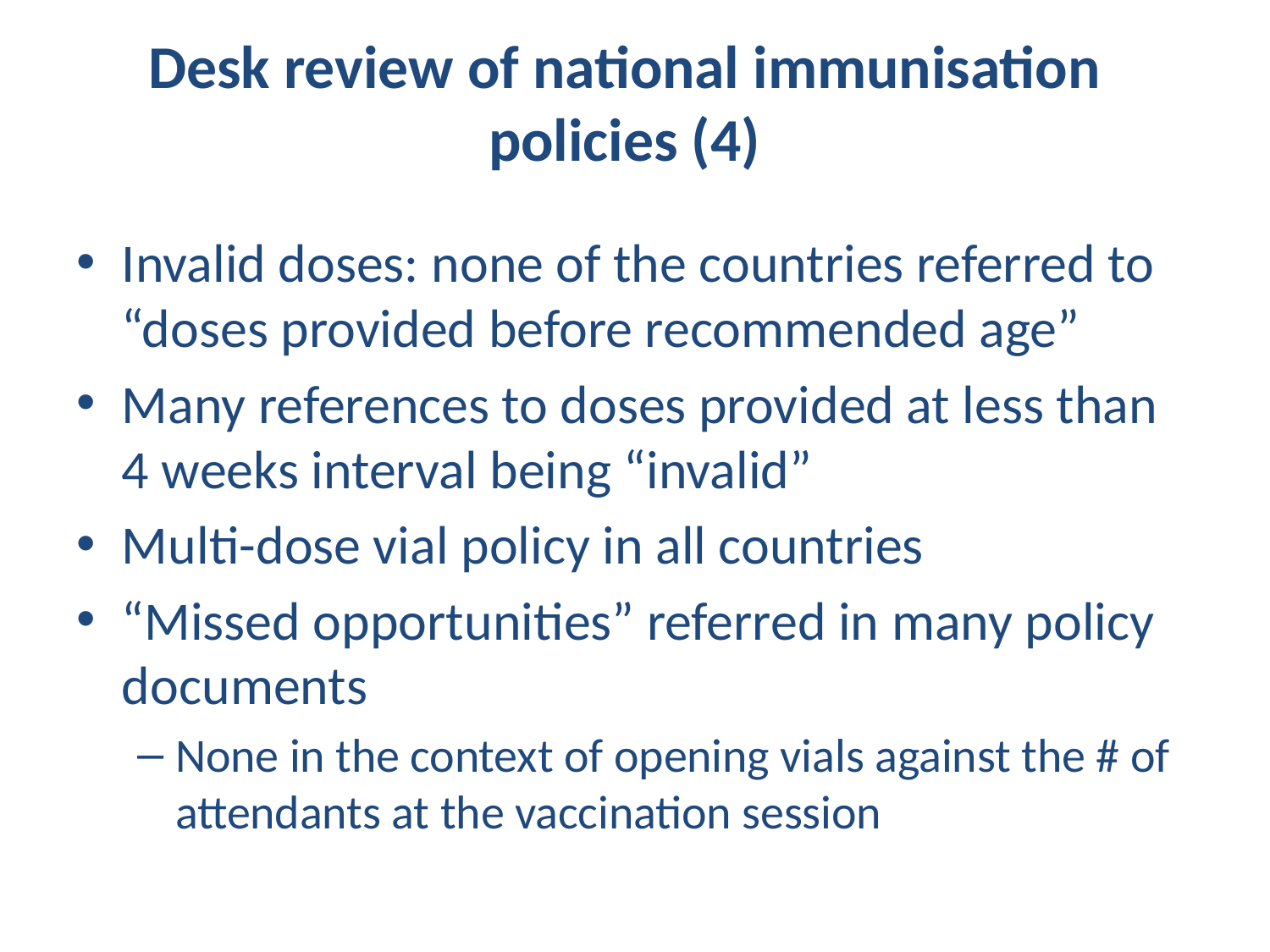

# Desk review of national immunisation policies (4)
Invalid doses: none of the countries referred to “doses provided before recommended age”
Many references to doses provided at less than 4 weeks interval being “invalid”
Multi-dose vial policy in all countries
“Missed opportunities” referred in many policy documents
None in the context of opening vials against the # of attendants at the vaccination session